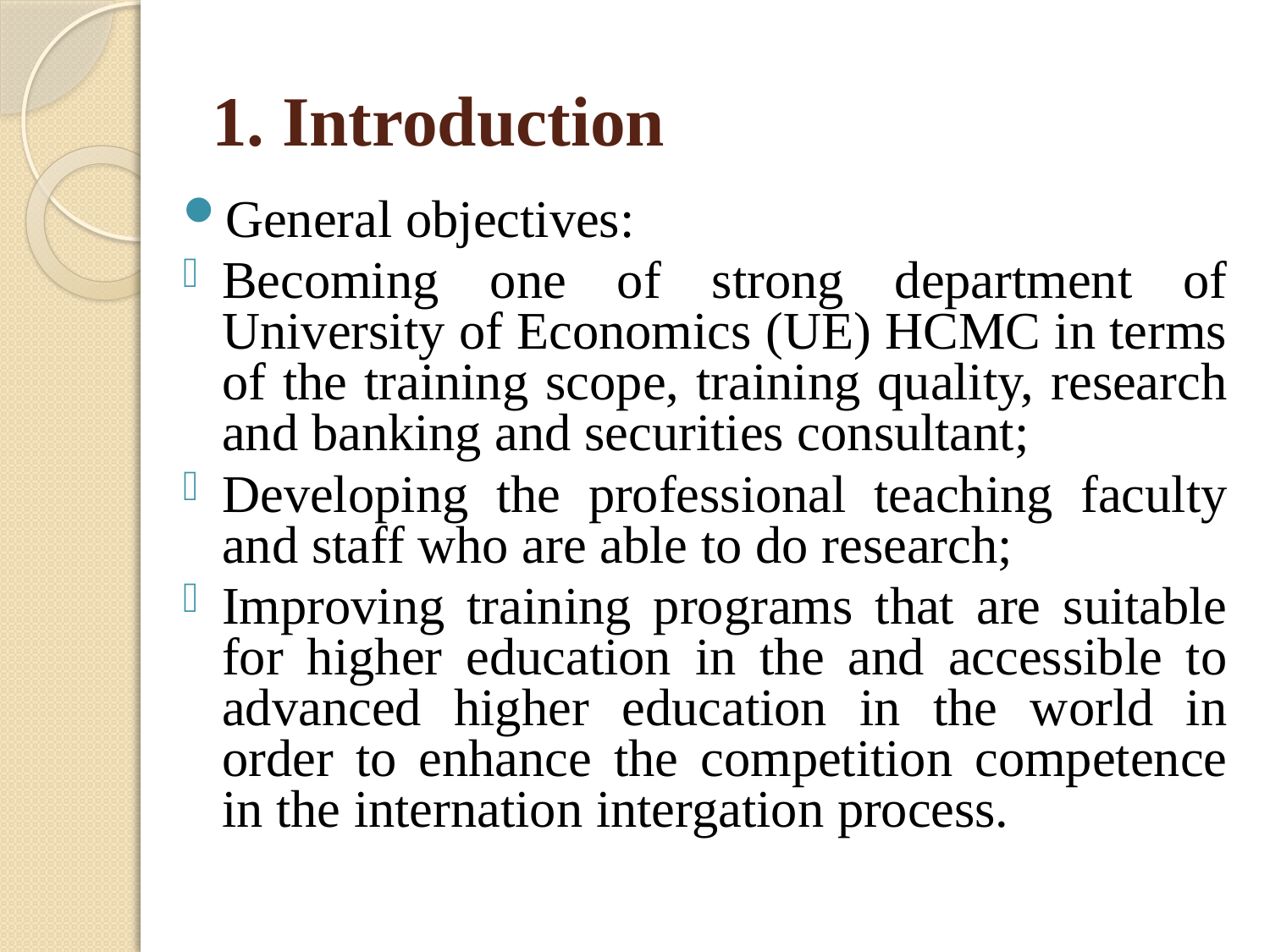

# 1. Introduction
General objectives:
Becoming one of strong department of University of Economics (UE) HCMC in terms of the training scope, training quality, research and banking and securities consultant;
Developing the professional teaching faculty and staff who are able to do research;
Improving training programs that are suitable for higher education in the and accessible to advanced higher education in the world in order to enhance the competition competence in the internation intergation process.